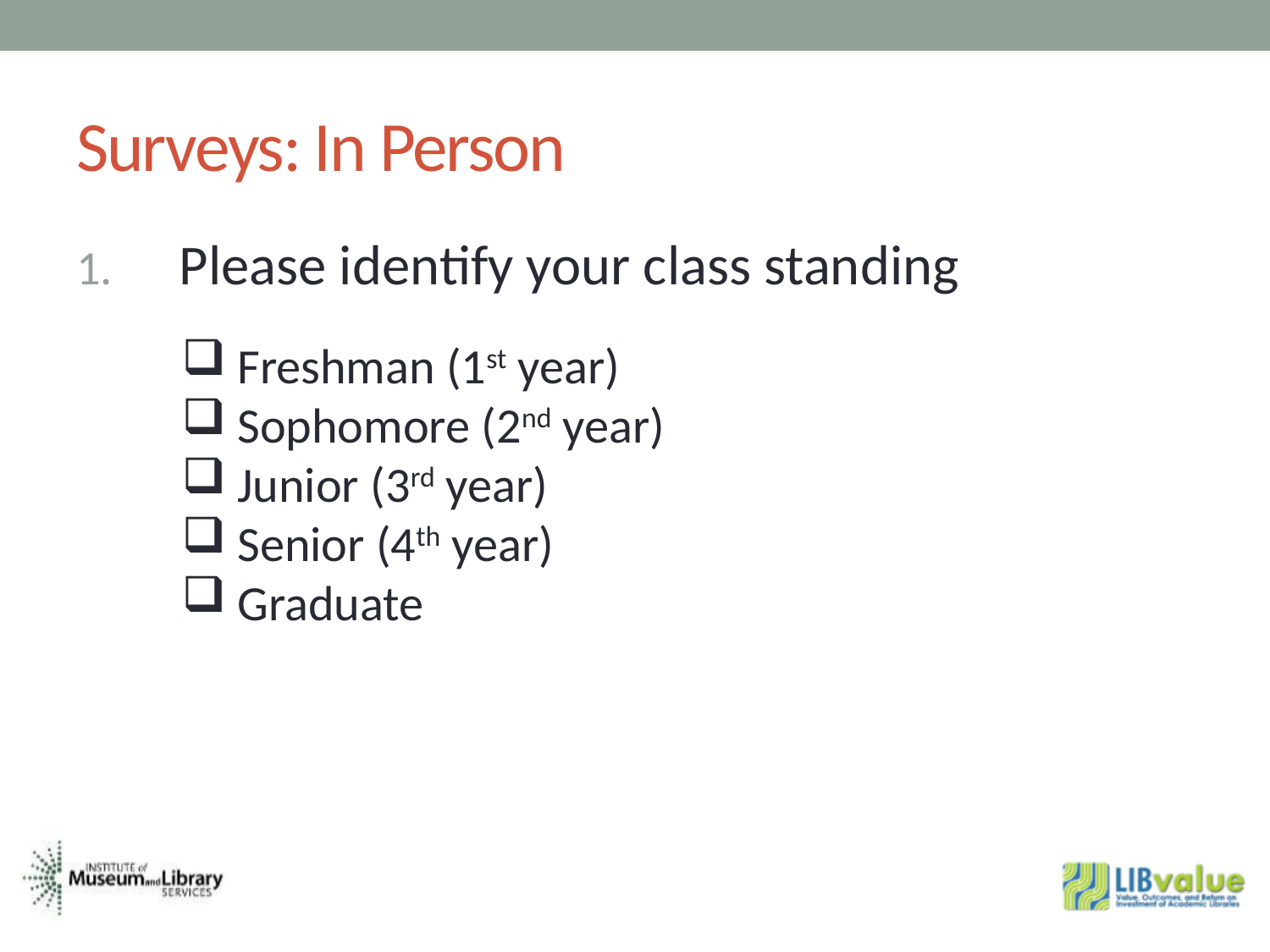

# Surveys: In Person
Please identify your class standing
 Freshman (1st year)
 Sophomore (2nd year)
 Junior (3rd year)
 Senior (4th year)
 Graduate